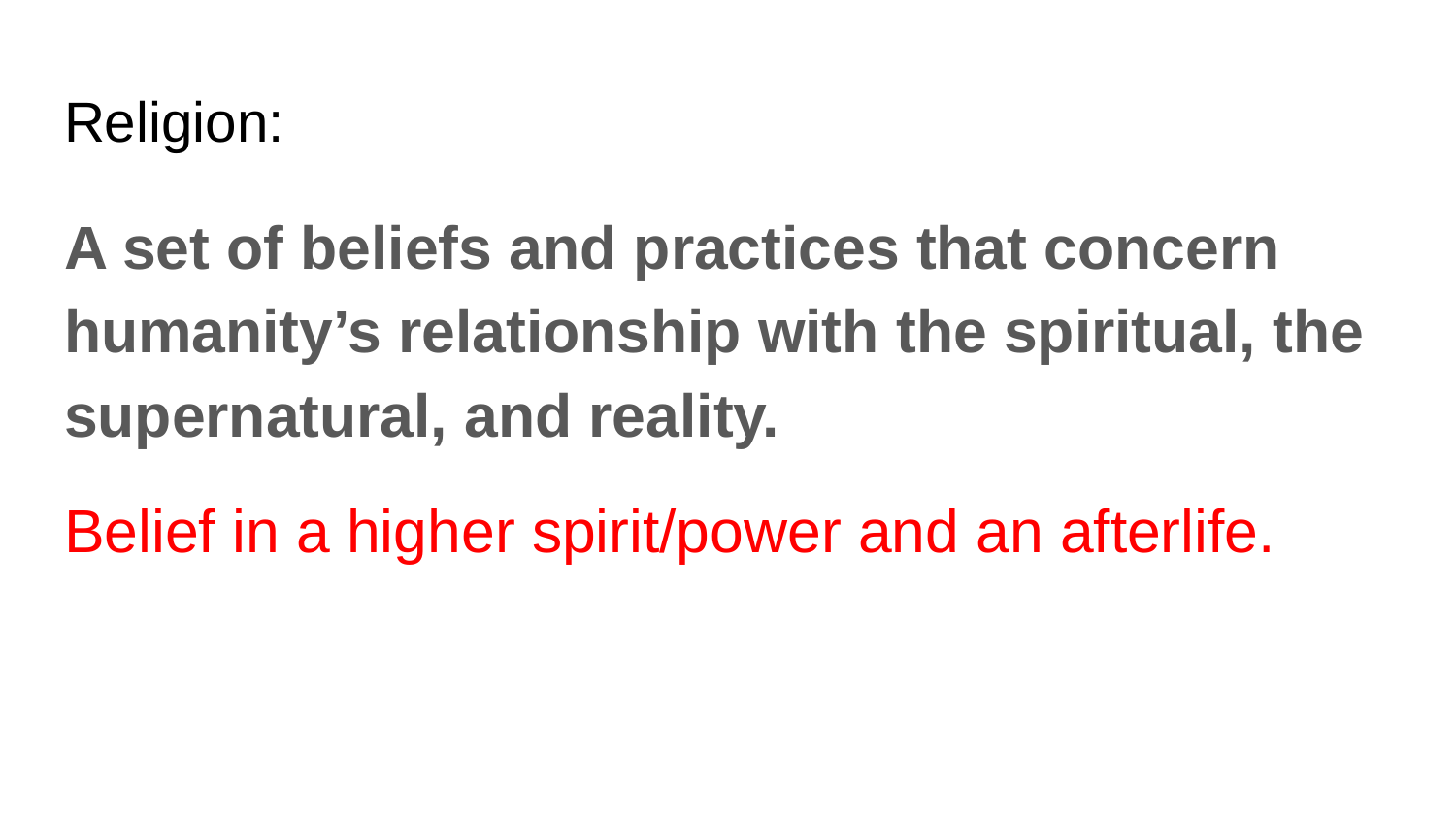

# Religion:
A set of beliefs and practices that concern humanity’s relationship with the spiritual, the supernatural, and reality.
Belief in a higher spirit/power and an afterlife.